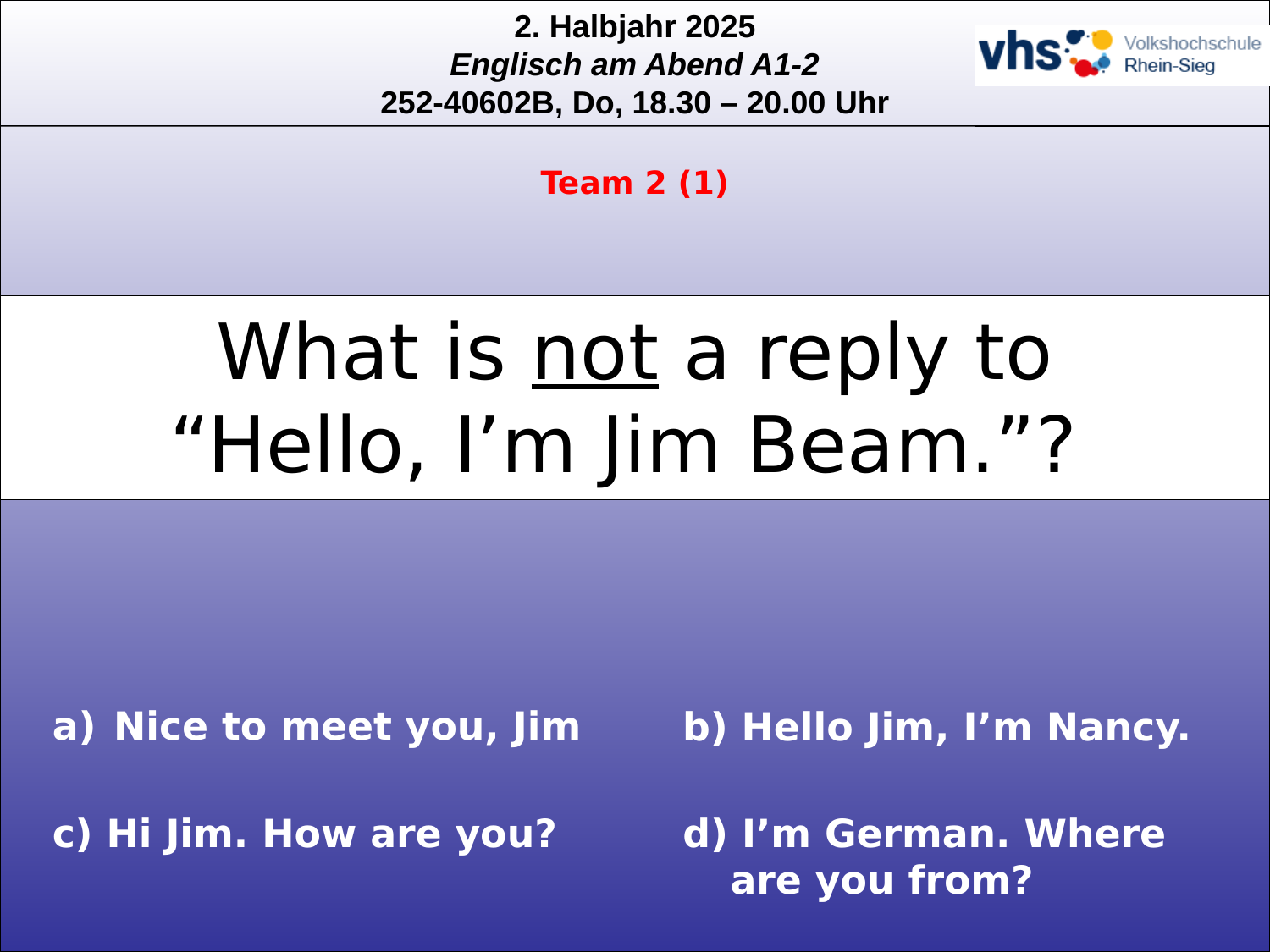

Team 2 (1)
What is not a reply to
“Hello, I’m Jim Beam.”?
 Nice to meet you, Jim
b) Hello Jim, I’m Nancy.
c) Hi Jim. How are you?
d) I’m German. Where are you from?